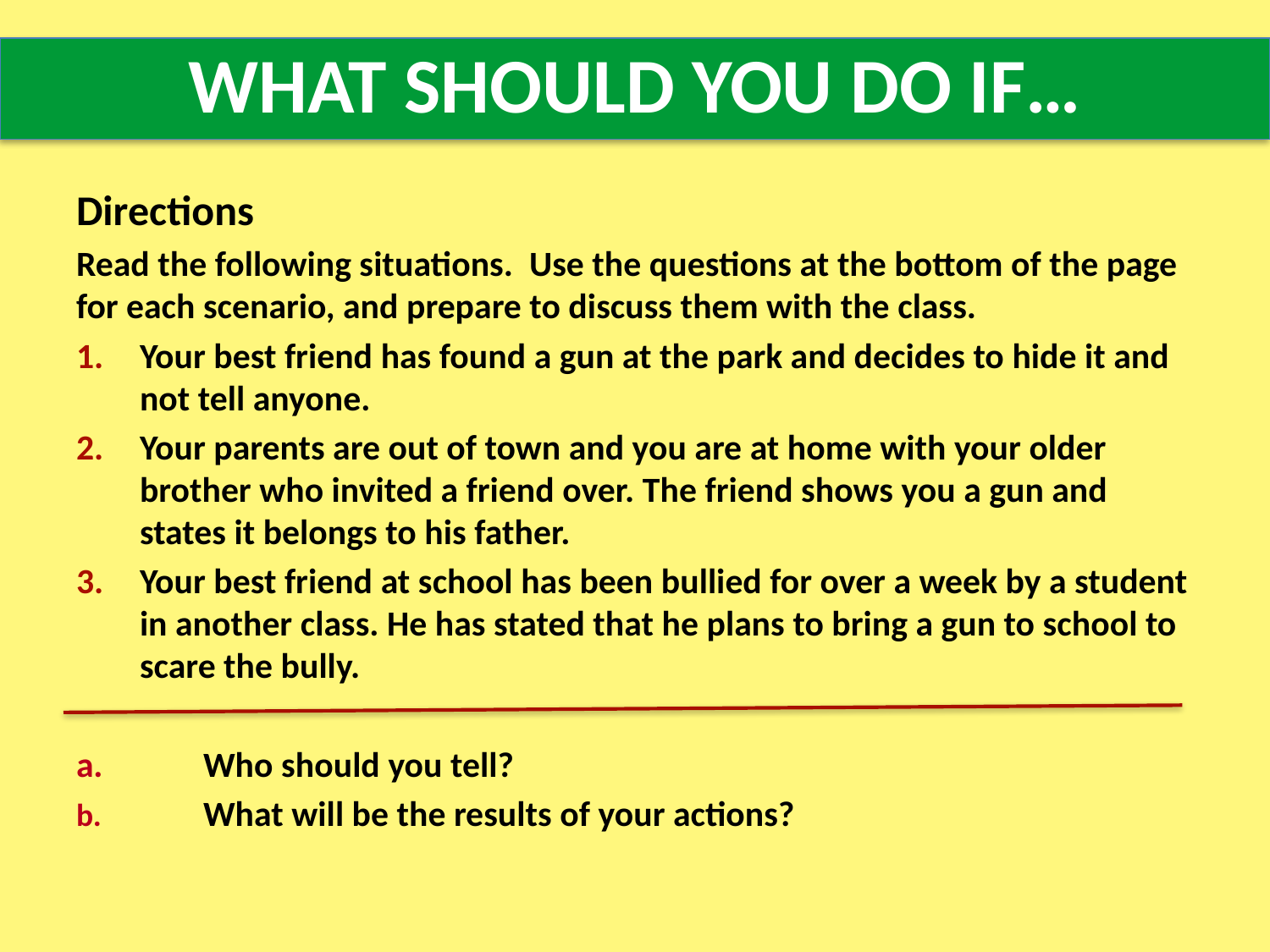

# WHAT SHOULD YOU DO IF…

Directions
Read the following situations.  Use the questions at the bottom of the page for each scenario, and prepare to discuss them with the class.
Your best friend has found a gun at the park and decides to hide it and not tell anyone.
Your parents are out of town and you are at home with your older     brother who invited a friend over. The friend shows you a gun and states it belongs to his father.
Your best friend at school has been bullied for over a week by a student in another class. He has stated that he plans to bring a gun to school to scare the bully.

a. 	Who should you tell?
b. 	What will be the results of your actions?